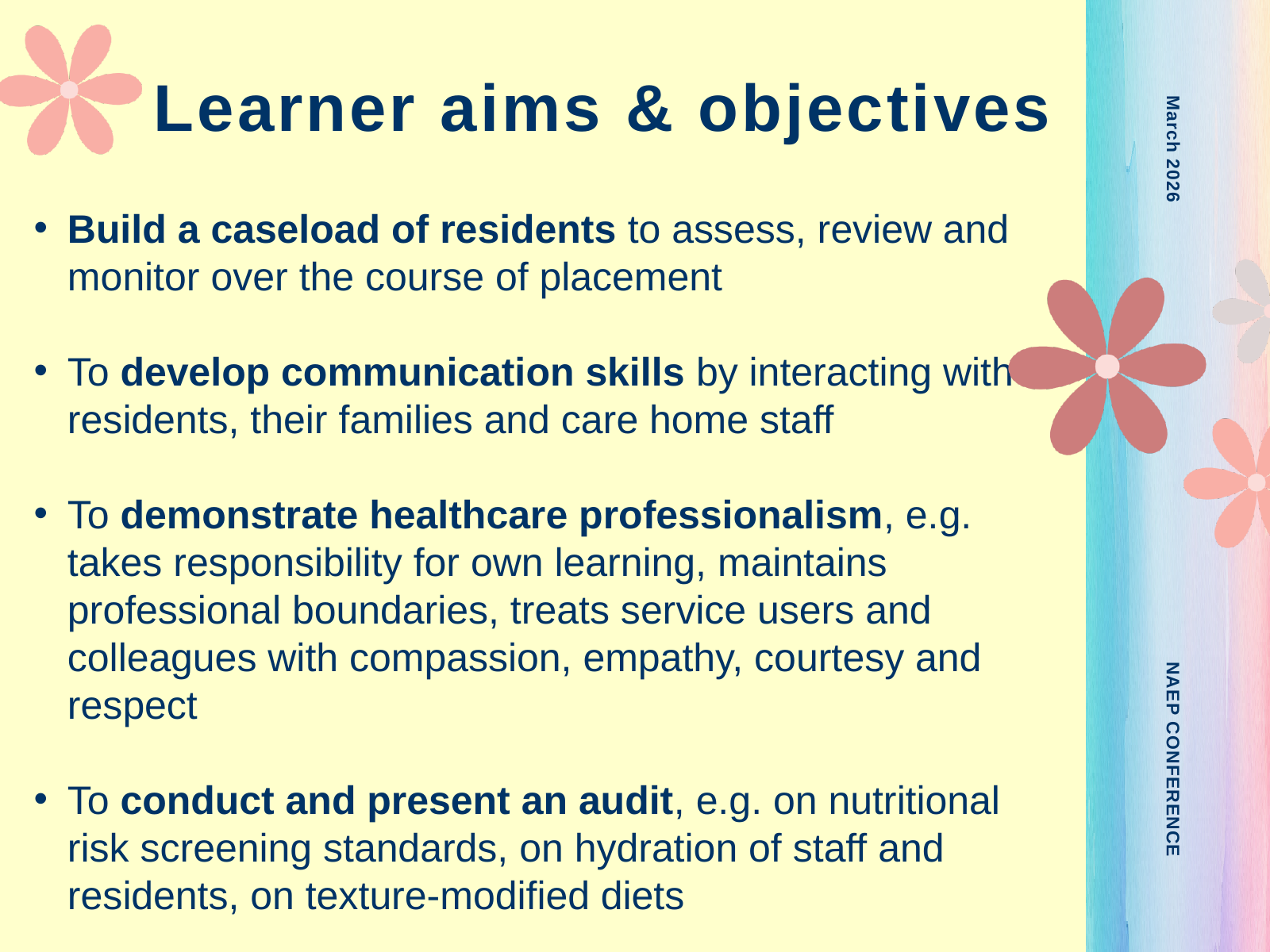

Learner aims & objectives
March 2026
Build a caseload of residents to assess, review and monitor over the course of placement

To develop communication skills by interacting with residents, their families and care home staff

To demonstrate healthcare professionalism, e.g. takes responsibility for own learning, maintains professional boundaries, treats service users and colleagues with compassion, empathy, courtesy and respect

To conduct and present an audit, e.g. on nutritional risk screening standards, on hydration of staff and residents, on texture-modified diets

NAEP CONFERENCE